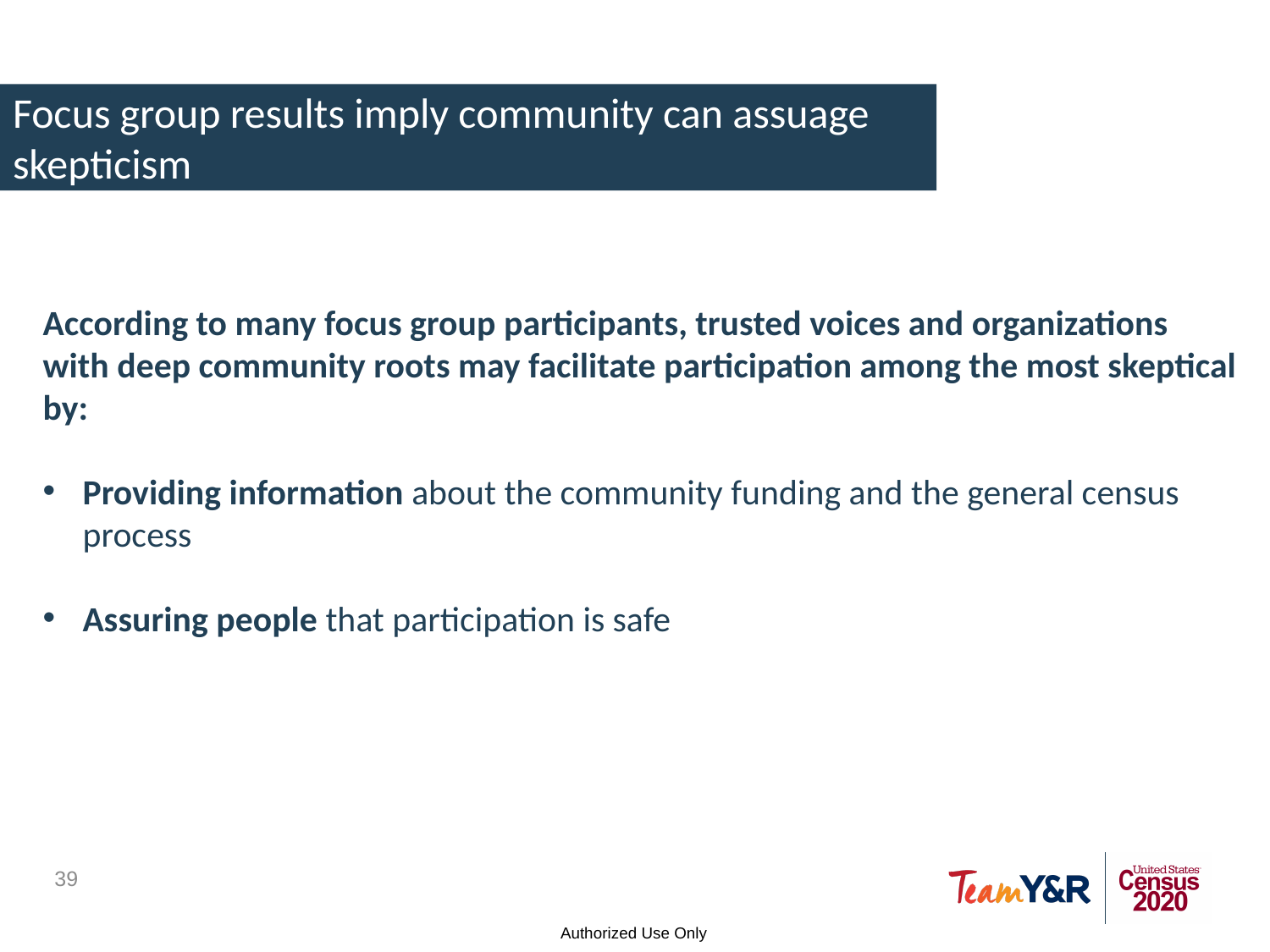

# Focus group results imply community can assuage skepticism
According to many focus group participants, trusted voices and organizations with deep community roots may facilitate participation among the most skeptical by:

Providing information about the community funding and the general census process
Assuring people that participation is safe

39
Authorized Use Only